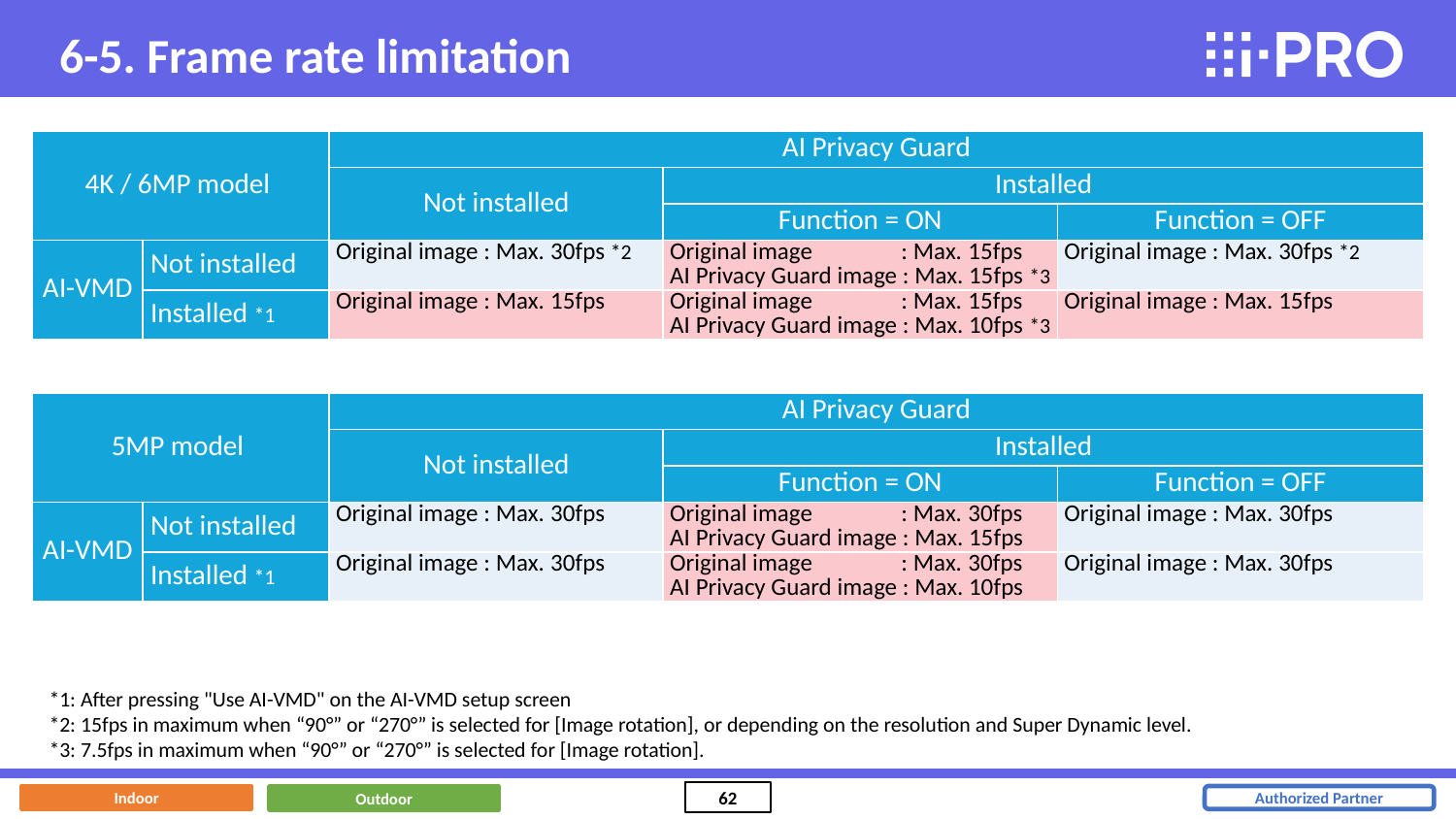

6-5. Frame rate limitation
| 4K / 6MP model |  | AI Privacy Guard |  |  |
| --- | --- | --- | --- | --- |
|  |  | Not installed | Installed |  |
|  |  |  | Function = ON | Function = OFF |
| AI-VMD | Not installed | Original image : Max. 30fps \*2 | Original image : Max. 15fps AI Privacy Guard image : Max. 15fps \*3 | Original image : Max. 30fps \*2 |
|  | Installed \*1 | Original image : Max. 15fps | Original image : Max. 15fps AI Privacy Guard image : Max. 10fps \*3 | Original image : Max. 15fps |
| 5MP model |  | AI Privacy Guard |  |  |
| --- | --- | --- | --- | --- |
|  |  | Not installed | Installed |  |
|  |  |  | Function = ON | Function = OFF |
| AI-VMD | Not installed | Original image : Max. 30fps | Original image : Max. 30fps AI Privacy Guard image : Max. 15fps | Original image : Max. 30fps |
|  | Installed \*1 | Original image : Max. 30fps | Original image : Max. 30fps AI Privacy Guard image : Max. 10fps | Original image : Max. 30fps |
*1: After pressing "Use AI-VMD" on the AI-VMD setup screen
*2: 15fps in maximum when “90°” or “270°” is selected for [Image rotation], or depending on the resolution and Super Dynamic level.
*3: 7.5fps in maximum when “90°” or “270°” is selected for [Image rotation].
Indoor
Outdoor